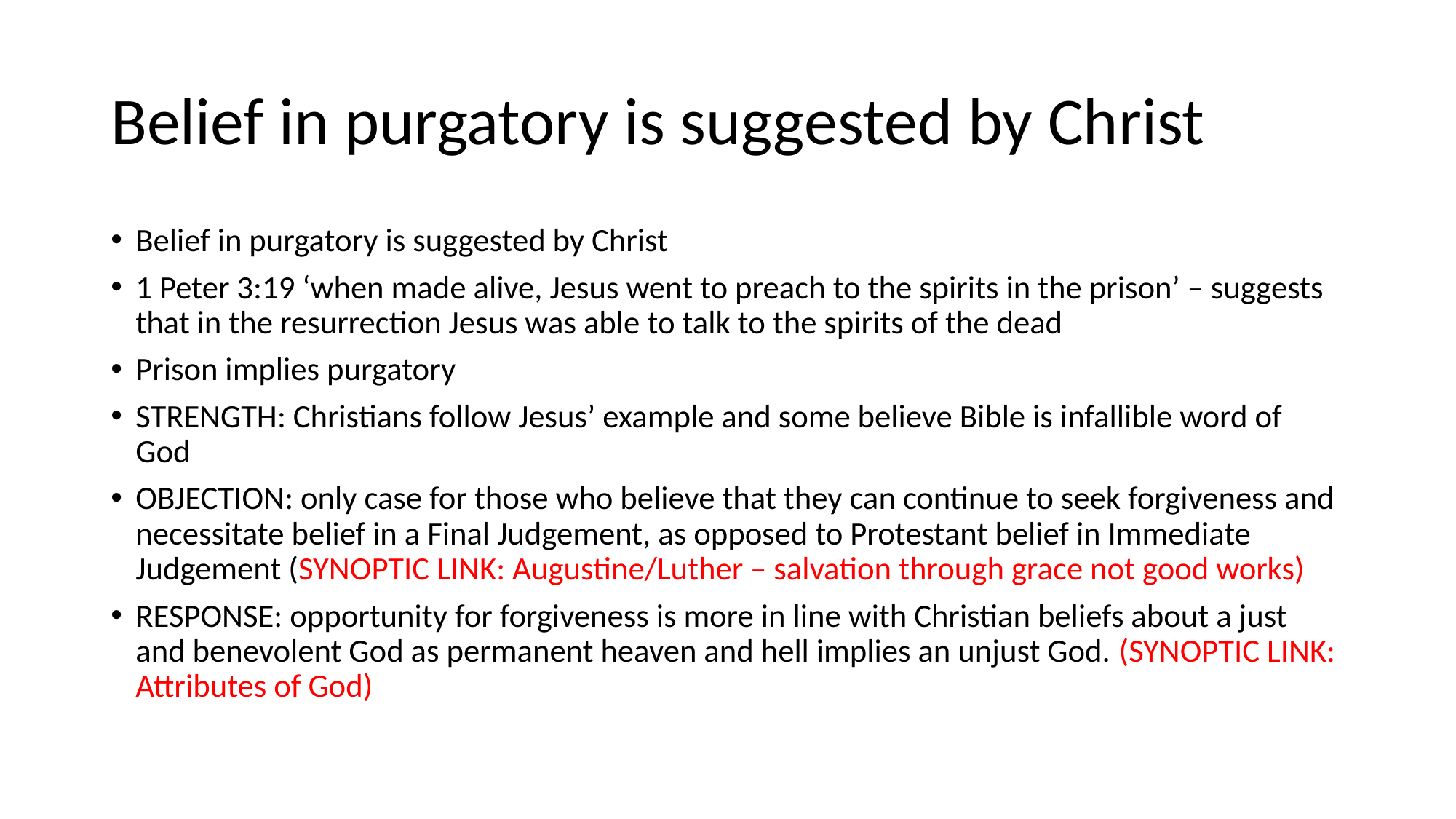

# Belief in purgatory is suggested by Christ
Belief in purgatory is suggested by Christ
1 Peter 3:19 ‘when made alive, Jesus went to preach to the spirits in the prison’ – suggests that in the resurrection Jesus was able to talk to the spirits of the dead
Prison implies purgatory
STRENGTH: Christians follow Jesus’ example and some believe Bible is infallible word of God
OBJECTION: only case for those who believe that they can continue to seek forgiveness and necessitate belief in a Final Judgement, as opposed to Protestant belief in Immediate Judgement (SYNOPTIC LINK: Augustine/Luther – salvation through grace not good works)
RESPONSE: opportunity for forgiveness is more in line with Christian beliefs about a just and benevolent God as permanent heaven and hell implies an unjust God. (SYNOPTIC LINK: Attributes of God)